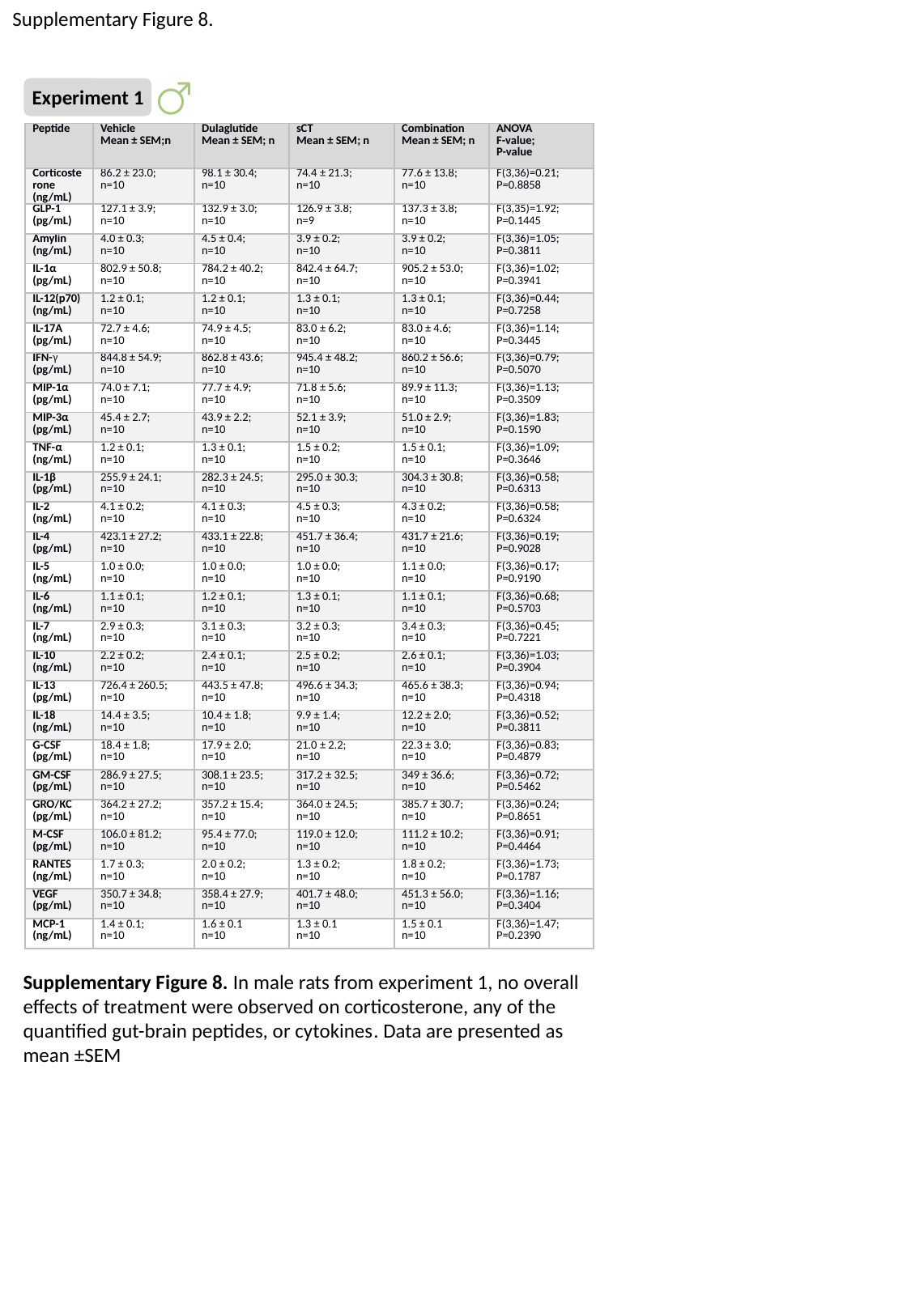

Supplementary Figure 8.
♂

Experiment 1
| Peptide | Vehicle Mean ± SEM;n | Dulaglutide Mean ± SEM; n | sCT Mean ± SEM; n | Combination Mean ± SEM; n | ANOVA F-value; P-value |
| --- | --- | --- | --- | --- | --- |
| Corticosterone (ng/mL) | 86.2 ± 23.0; n=10 | 98.1 ± 30.4; n=10 | 74.4 ± 21.3; n=10 | 77.6 ± 13.8; n=10 | F(3,36)=0.21; P=0.8858 |
| GLP-1 (pg/mL) | 127.1 ± 3.9; n=10 | 132.9 ± 3.0; n=10 | 126.9 ± 3.8; n=9 | 137.3 ± 3.8; n=10 | F(3,35)=1.92; P=0.1445 |
| Amylin (ng/mL) | 4.0 ± 0.3; n=10 | 4.5 ± 0.4; n=10 | 3.9 ± 0.2; n=10 | 3.9 ± 0.2; n=10 | F(3,36)=1.05; P=0.3811 |
| IL-1α (pg/mL) | 802.9 ± 50.8; n=10 | 784.2 ± 40.2; n=10 | 842.4 ± 64.7; n=10 | 905.2 ± 53.0; n=10 | F(3,36)=1.02; P=0.3941 |
| IL-12(p70) (ng/mL) | 1.2 ± 0.1; n=10 | 1.2 ± 0.1; n=10 | 1.3 ± 0.1; n=10 | 1.3 ± 0.1; n=10 | F(3,36)=0.44; P=0.7258 |
| IL-17A (pg/mL) | 72.7 ± 4.6; n=10 | 74.9 ± 4.5; n=10 | 83.0 ± 6.2; n=10 | 83.0 ± 4.6; n=10 | F(3,36)=1.14; P=0.3445 |
| IFN-γ (pg/mL) | 844.8 ± 54.9; n=10 | 862.8 ± 43.6; n=10 | 945.4 ± 48.2; n=10 | 860.2 ± 56.6; n=10 | F(3,36)=0.79; P=0.5070 |
| MIP-1α (pg/mL) | 74.0 ± 7.1; n=10 | 77.7 ± 4.9; n=10 | 71.8 ± 5.6; n=10 | 89.9 ± 11.3; n=10 | F(3,36)=1.13; P=0.3509 |
| MIP-3α (pg/mL) | 45.4 ± 2.7; n=10 | 43.9 ± 2.2; n=10 | 52.1 ± 3.9; n=10 | 51.0 ± 2.9; n=10 | F(3,36)=1.83; P=0.1590 |
| TNF-α (ng/mL) | 1.2 ± 0.1; n=10 | 1.3 ± 0.1; n=10 | 1.5 ± 0.2; n=10 | 1.5 ± 0.1; n=10 | F(3,36)=1.09; P=0.3646 |
| IL-1β (pg/mL) | 255.9 ± 24.1; n=10 | 282.3 ± 24.5; n=10 | 295.0 ± 30.3; n=10 | 304.3 ± 30.8; n=10 | F(3,36)=0.58; P=0.6313 |
| IL-2 (ng/mL) | 4.1 ± 0.2; n=10 | 4.1 ± 0.3; n=10 | 4.5 ± 0.3; n=10 | 4.3 ± 0.2; n=10 | F(3,36)=0.58; P=0.6324 |
| IL-4 (pg/mL) | 423.1 ± 27.2; n=10 | 433.1 ± 22.8; n=10 | 451.7 ± 36.4; n=10 | 431.7 ± 21.6; n=10 | F(3,36)=0.19; P=0.9028 |
| IL-5 (ng/mL) | 1.0 ± 0.0; n=10 | 1.0 ± 0.0; n=10 | 1.0 ± 0.0; n=10 | 1.1 ± 0.0; n=10 | F(3,36)=0.17; P=0.9190 |
| IL-6 (ng/mL) | 1.1 ± 0.1; n=10 | 1.2 ± 0.1; n=10 | 1.3 ± 0.1; n=10 | 1.1 ± 0.1; n=10 | F(3,36)=0.68; P=0.5703 |
| IL-7 (ng/mL) | 2.9 ± 0.3; n=10 | 3.1 ± 0.3; n=10 | 3.2 ± 0.3; n=10 | 3.4 ± 0.3; n=10 | F(3,36)=0.45; P=0.7221 |
| IL-10 (ng/mL) | 2.2 ± 0.2; n=10 | 2.4 ± 0.1; n=10 | 2.5 ± 0.2; n=10 | 2.6 ± 0.1; n=10 | F(3,36)=1.03; P=0.3904 |
| IL-13 (pg/mL) | 726.4 ± 260.5; n=10 | 443.5 ± 47.8; n=10 | 496.6 ± 34.3; n=10 | 465.6 ± 38.3; n=10 | F(3,36)=0.94; P=0.4318 |
| IL-18 (ng/mL) | 14.4 ± 3.5; n=10 | 10.4 ± 1.8; n=10 | 9.9 ± 1.4; n=10 | 12.2 ± 2.0; n=10 | F(3,36)=0.52; P=0.3811 |
| G-CSF (pg/mL) | 18.4 ± 1.8; n=10 | 17.9 ± 2.0; n=10 | 21.0 ± 2.2; n=10 | 22.3 ± 3.0; n=10 | F(3,36)=0.83; P=0.4879 |
| GM-CSF (pg/mL) | 286.9 ± 27.5; n=10 | 308.1 ± 23.5; n=10 | 317.2 ± 32.5; n=10 | 349 ± 36.6; n=10 | F(3,36)=0.72; P=0.5462 |
| GRO/KC (pg/mL) | 364.2 ± 27.2; n=10 | 357.2 ± 15.4; n=10 | 364.0 ± 24.5; n=10 | 385.7 ± 30.7; n=10 | F(3,36)=0.24; P=0.8651 |
| M-CSF (pg/mL) | 106.0 ± 81.2; n=10 | 95.4 ± 77.0; n=10 | 119.0 ± 12.0; n=10 | 111.2 ± 10.2; n=10 | F(3,36)=0.91; P=0.4464 |
| RANTES (ng/mL) | 1.7 ± 0.3; n=10 | 2.0 ± 0.2; n=10 | 1.3 ± 0.2; n=10 | 1.8 ± 0.2; n=10 | F(3,36)=1.73; P=0.1787 |
| VEGF (pg/mL) | 350.7 ± 34.8; n=10 | 358.4 ± 27.9; n=10 | 401.7 ± 48.0; n=10 | 451.3 ± 56.0; n=10 | F(3,36)=1.16; P=0.3404 |
| MCP-1 (ng/mL) | 1.4 ± 0.1; n=10 | 1.6 ± 0.1 n=10 | 1.3 ± 0.1 n=10 | 1.5 ± 0.1 n=10 | F(3,36)=1.47; P=0.2390 |
Supplementary Figure 8. In male rats from experiment 1, no overall effects of treatment were observed on corticosterone, any of the quantified gut-brain peptides, or cytokines. Data are presented as mean ±SEM